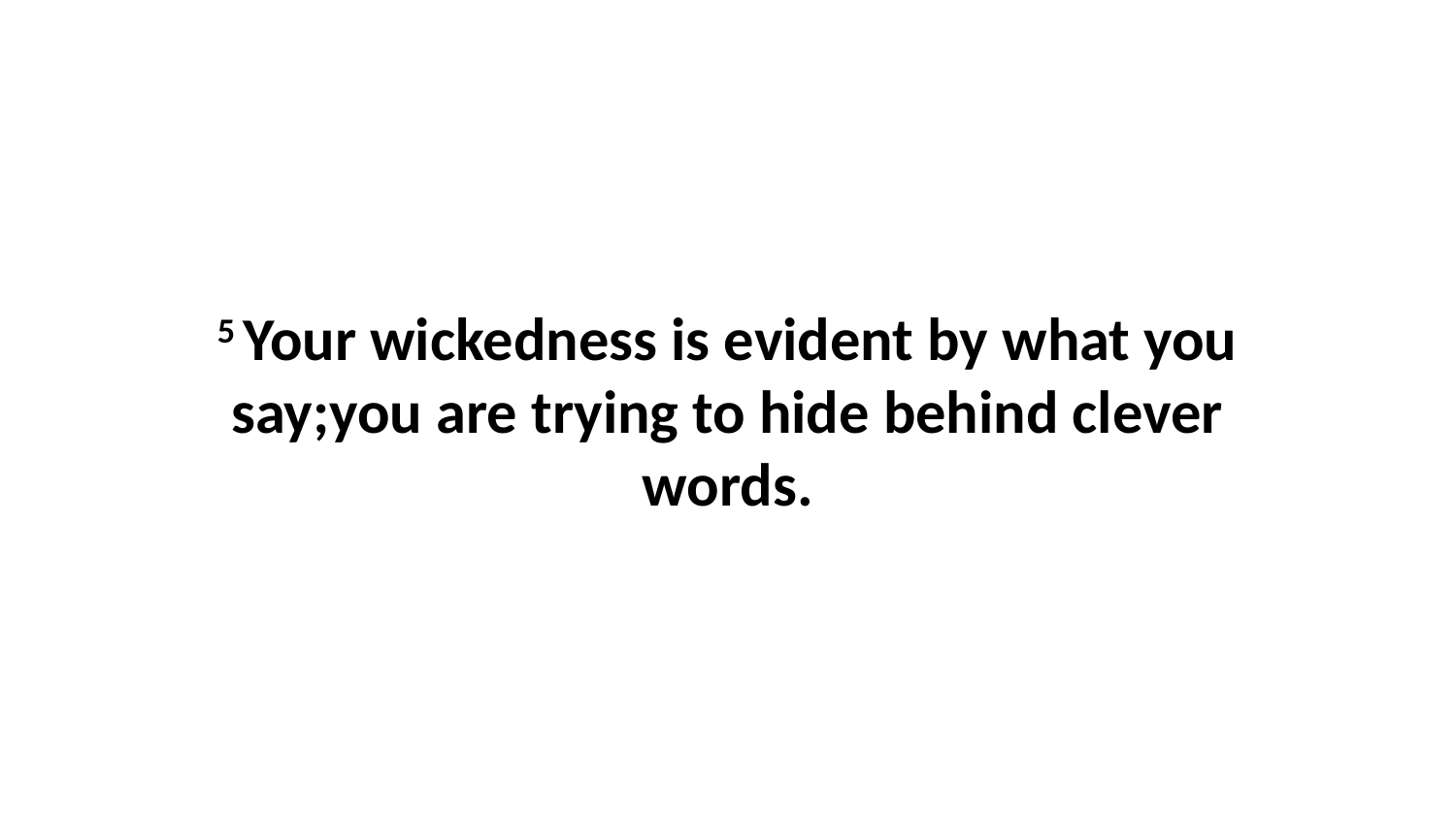

5 Your wickedness is evident by what you say;you are trying to hide behind clever words.